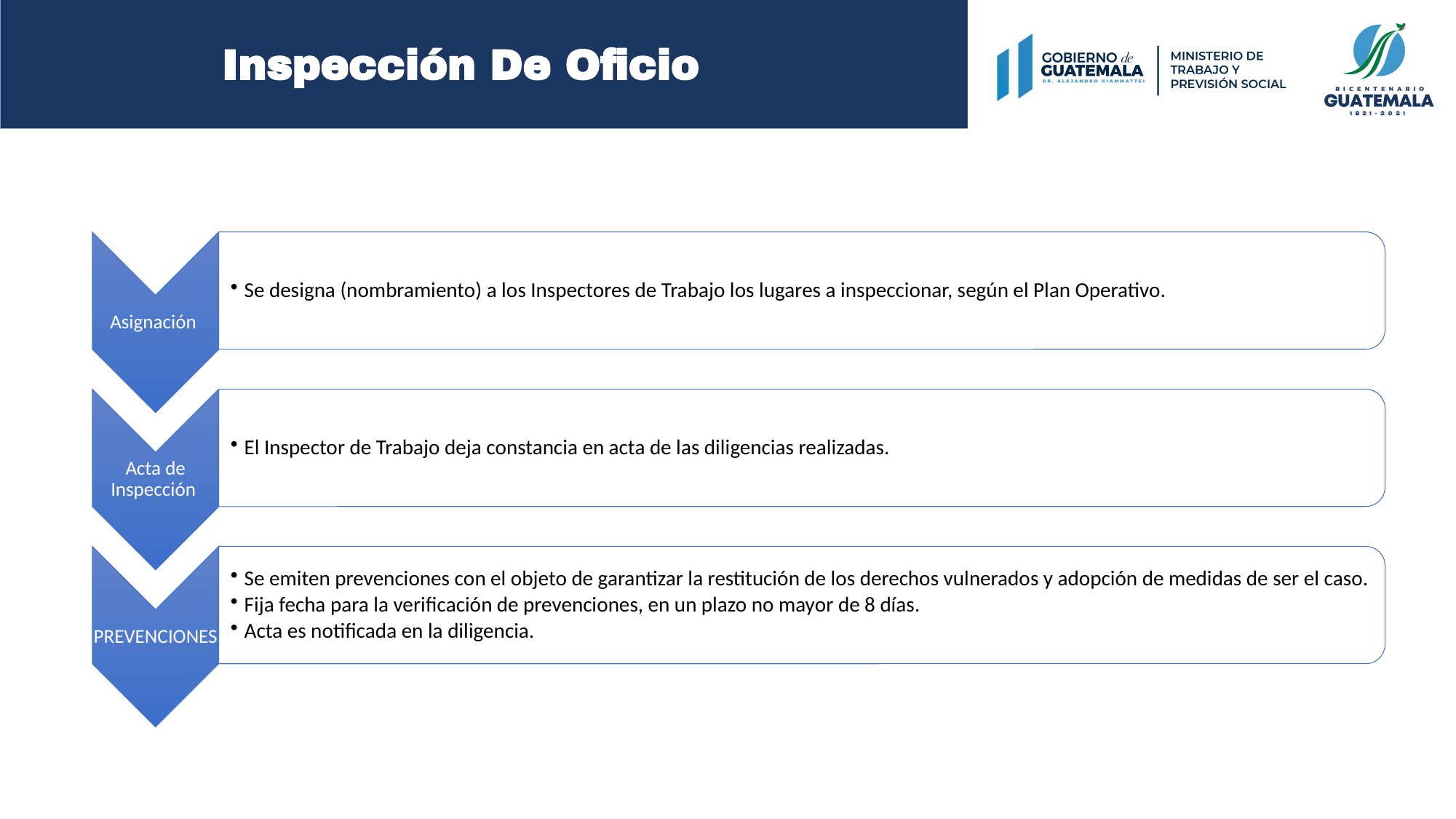

Inspección De Oficio
Asignación
Se designa (nombramiento) a los Inspectores de Trabajo los lugares a inspeccionar, según el Plan Operativo.
Acta de Inspección
El Inspector de Trabajo deja constancia en acta de las diligencias realizadas.
PREVENCIONES
Se emiten prevenciones con el objeto de garantizar la restitución de los derechos vulnerados y adopción de medidas de ser el caso.
Fija fecha para la verificación de prevenciones, en un plazo no mayor de 8 días.
Acta es notificada en la diligencia.